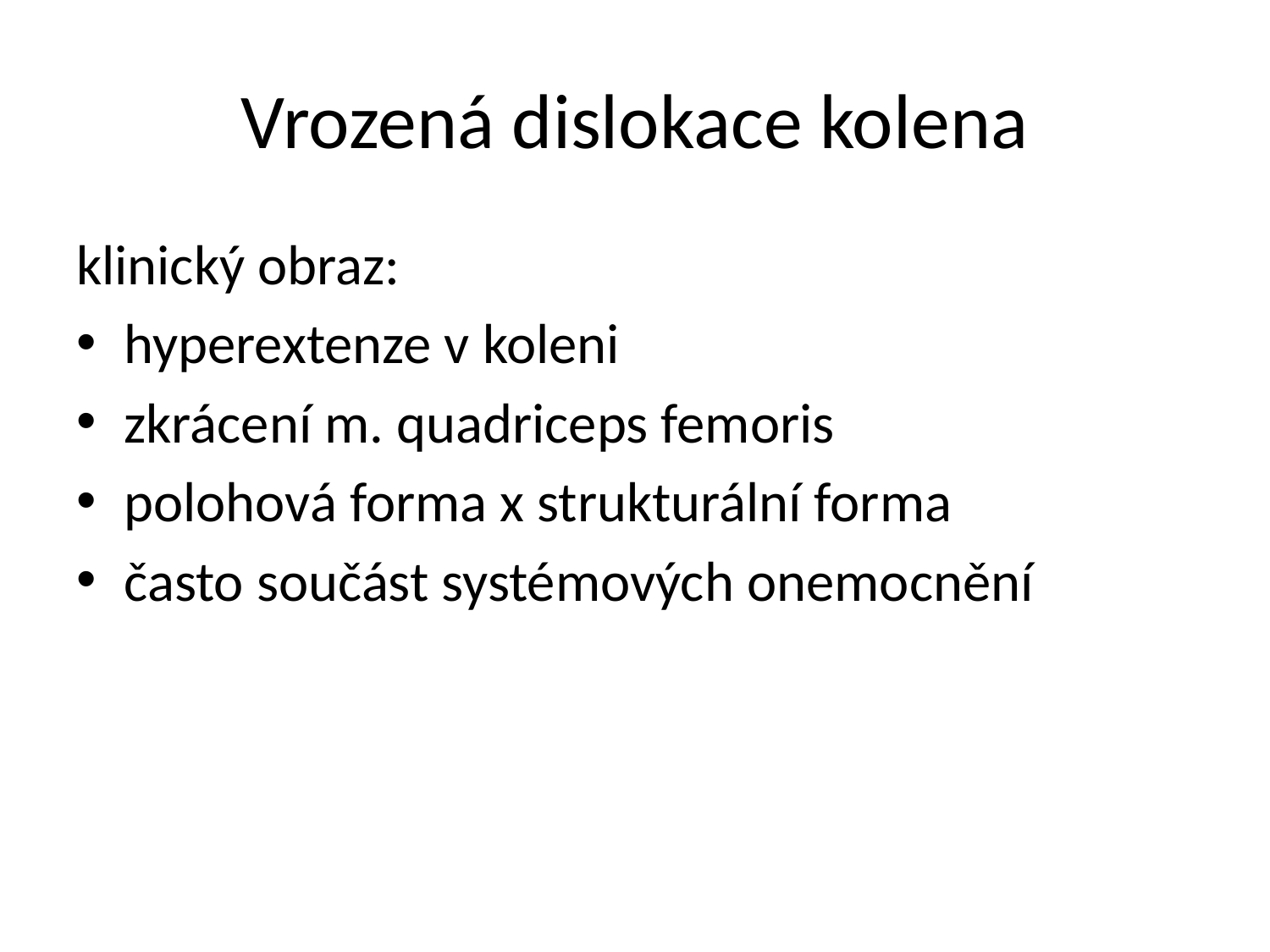

# Vrozená dislokace kolena
klinický obraz:
hyperextenze v koleni
zkrácení m. quadriceps femoris
polohová forma x strukturální forma
často součást systémových onemocnění